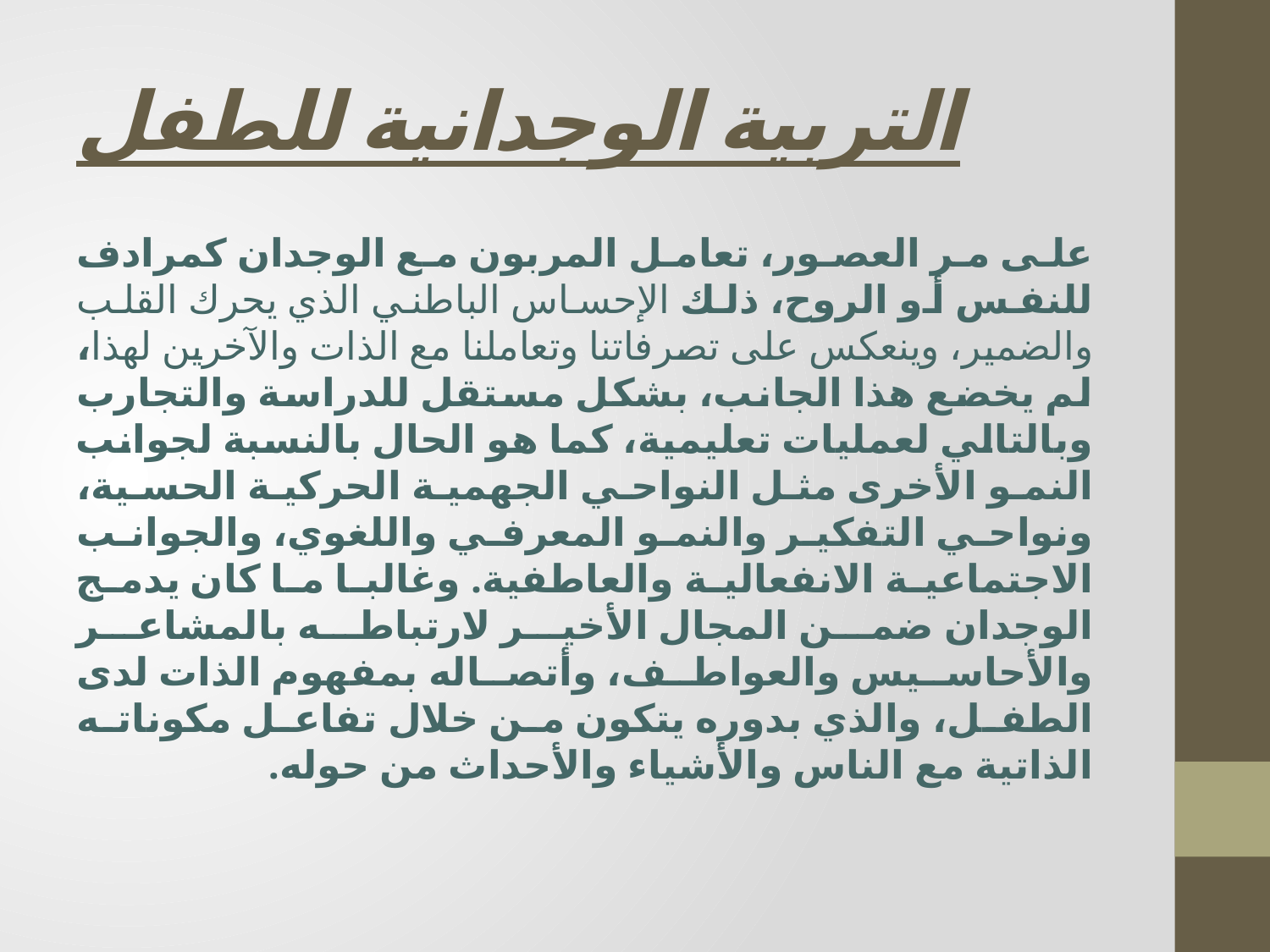

# التربية الوجدانية للطفل
على مر العصور، تعامل المربون مع الوجدان كمرادف للنفس أو الروح، ذلك الإحساس الباطني الذي يحرك القلب والضمير، وينعكس على تصرفاتنا وتعاملنا مع الذات والآخرين لهذا، لم يخضع هذا الجانب، بشكل مستقل للدراسة والتجارب وبالتالي لعمليات تعليمية، كما هو الحال بالنسبة لجوانب النمو الأخرى مثل النواحي الجهمية الحركية الحسية، ونواحي التفكير والنمو المعرفي واللغوي، والجوانب الاجتماعية الانفعالية والعاطفية. وغالبا ما كان يدمج الوجدان ضمن المجال الأخير لارتباطه بالمشاعر والأحاسيس والعواطف، وأتصاله بمفهوم الذات لدى الطفل، والذي بدوره يتكون من خلال تفاعل مكوناته الذاتية مع الناس والأشياء والأحداث من حوله.